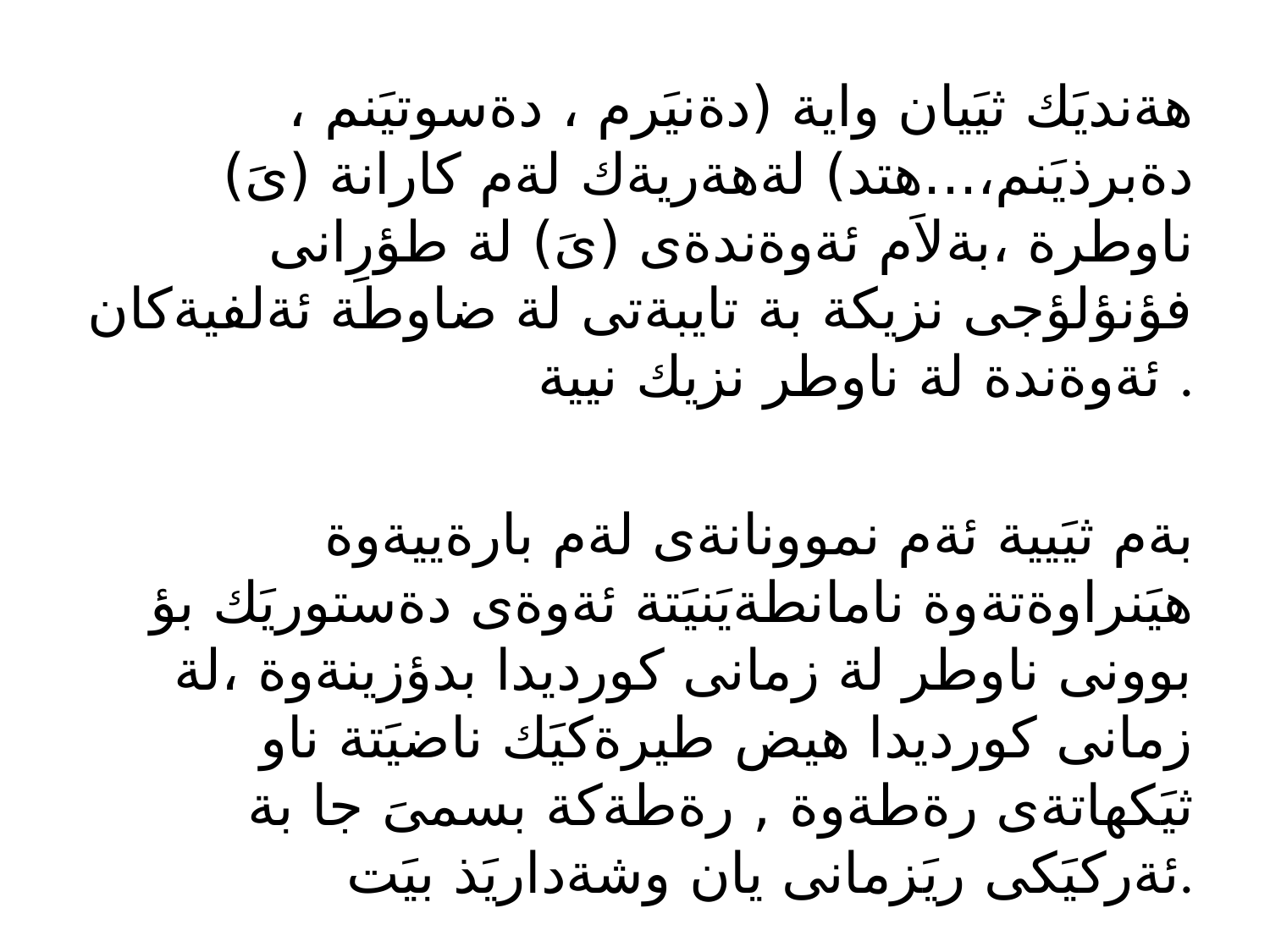

هةنديَك ثيَيان واية (دةنيَرم ، دةسوتيَنم ، دةبرذيَنم،...هتد) لةهةريةك لةم كارانة (ىَ) ناوطرة ،بةلاَم ئةوةندةى (ىَ) لة طؤرِانى فؤنؤلؤجى نزيكة بة تايبةتى لة ضاوطة ئةلفيةكان ئةوةندة لة ناوطر نزيك نيية .

بةم ثيَيية ئةم نموونانةى لةم بارةييةوة هيَنراوةتةوة نامانطةيَنيَتة ئةوةى دةستوريَك بؤ بوونى ناوطر لة زمانى كورديدا بدؤزينةوة ،لة زمانى كورديدا هيض طيرةكيَك ناضيَتة ناو ثيَكهاتةى رةطةوة , رةطةكة بسمىَ جا بة ئةركيَكى ريَزمانى يان وشةداريَذ بيَت.